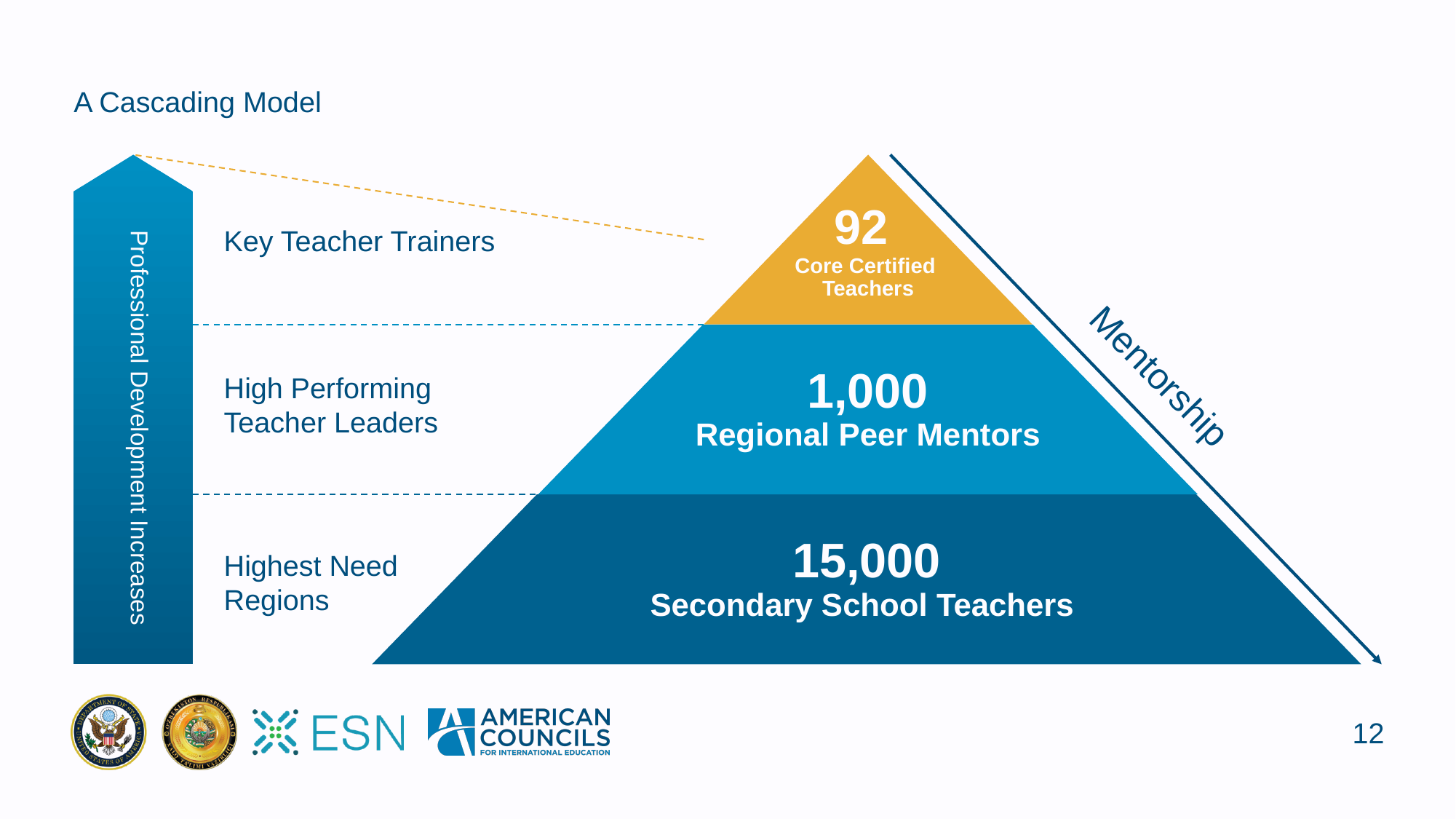

# A Cascading Model

92
Core Certified
Teachers
Key Teacher Trainers
1,000
Regional Peer Mentors
Mentorship
High Performing Teacher Leaders
Professional Development Increases
15,000
Secondary School Teachers
Highest Need Regions
12